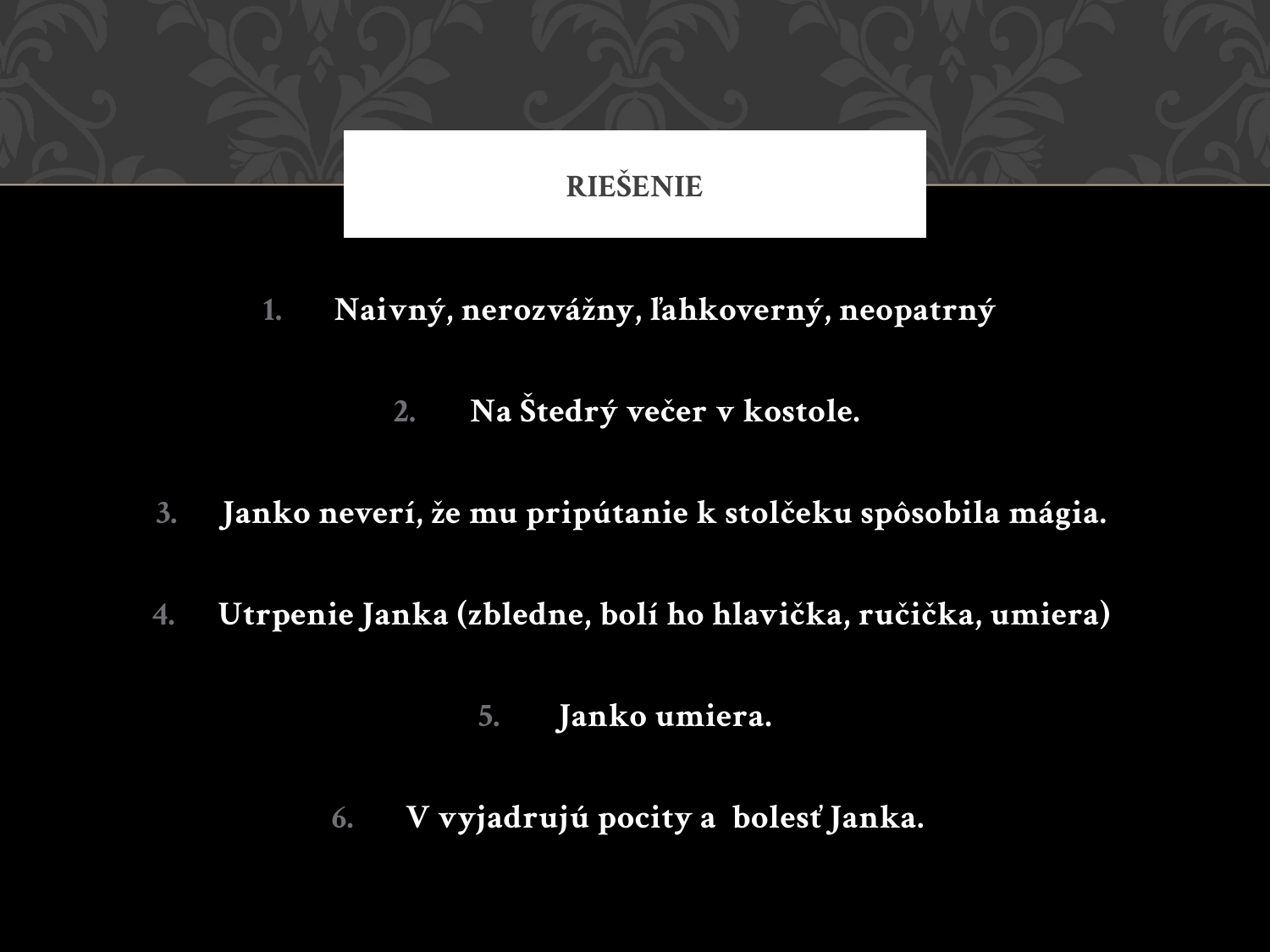

# Riešenie
Naivný, nerozvážny, ľahkoverný, neopatrný

Na Štedrý večer v kostole.

Janko neverí, že mu pripútanie k stolčeku spôsobila mágia.

Utrpenie Janka (zbledne, bolí ho hlavička, ručička, umiera)

Janko umiera.

V vyjadrujú pocity a  bolesť Janka.